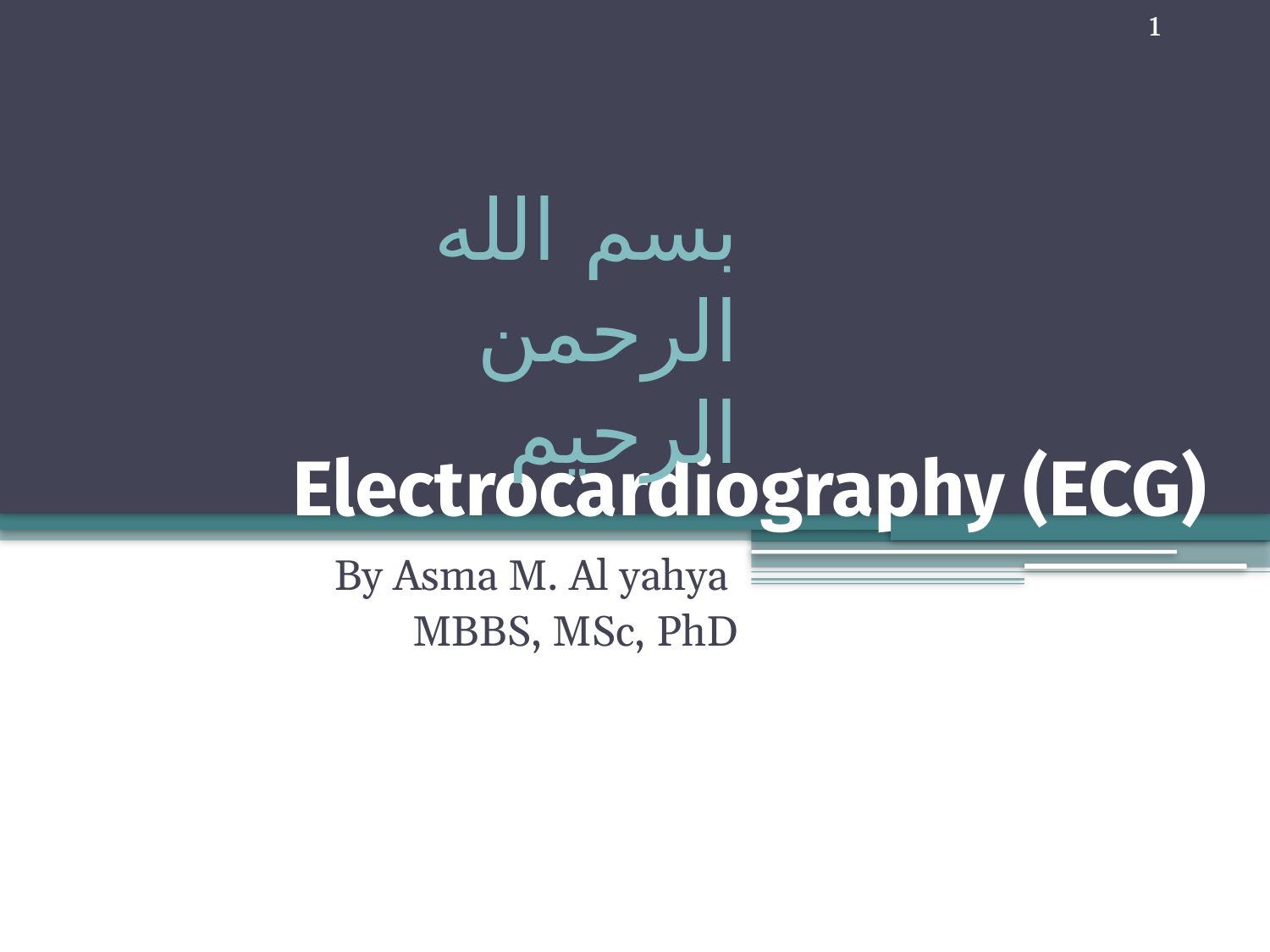

1
بسم الله الرحمن الرحيم
# Electrocardiography (ECG)
By Asma M. Al yahya
MBBS, MSc, PhD